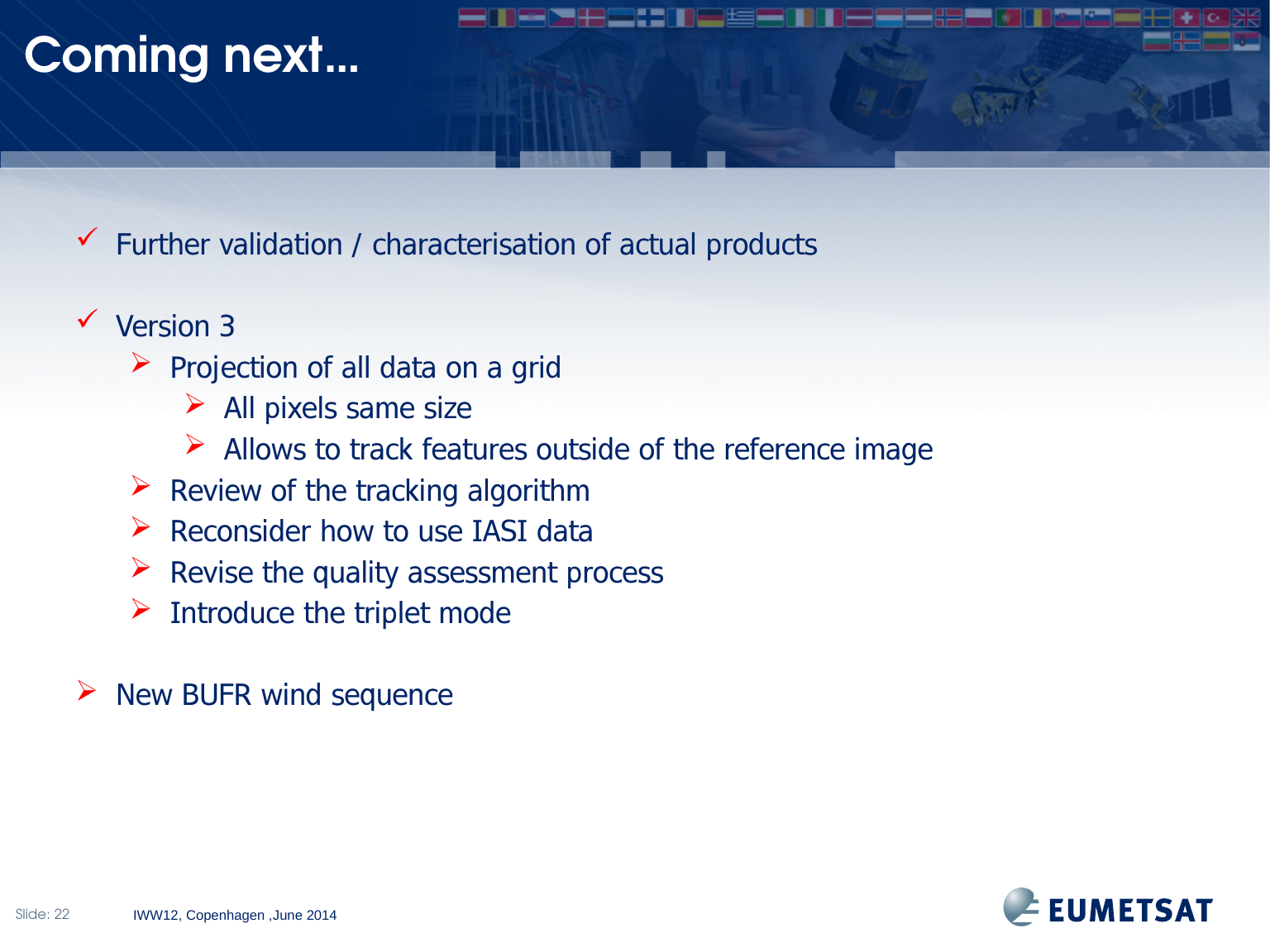

Coming next…
Further validation / characterisation of actual products

Version 3
Projection of all data on a grid
All pixels same size
Allows to track features outside of the reference image
Review of the tracking algorithm
Reconsider how to use IASI data
Revise the quality assessment process
Introduce the triplet mode

New BUFR wind sequence